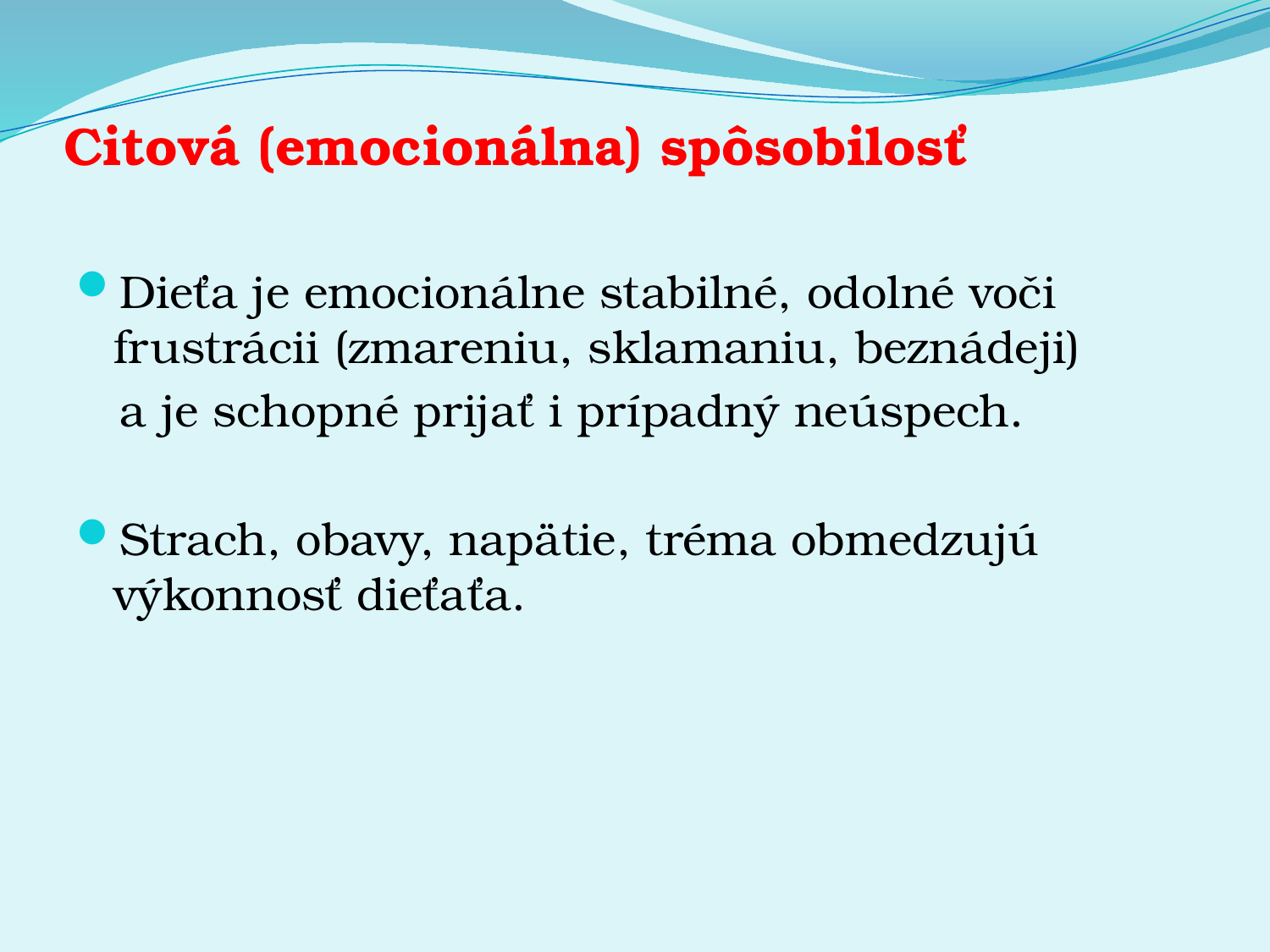

# Citová (emocionálna) spôsobilosť
Dieťa je emocionálne stabilné, odolné voči frustrácii (zmareniu, sklamaniu, beznádeji)
   a je schopné prijať i prípadný neúspech.

Strach, obavy, napätie, tréma obmedzujú výkonnosť dieťaťa.